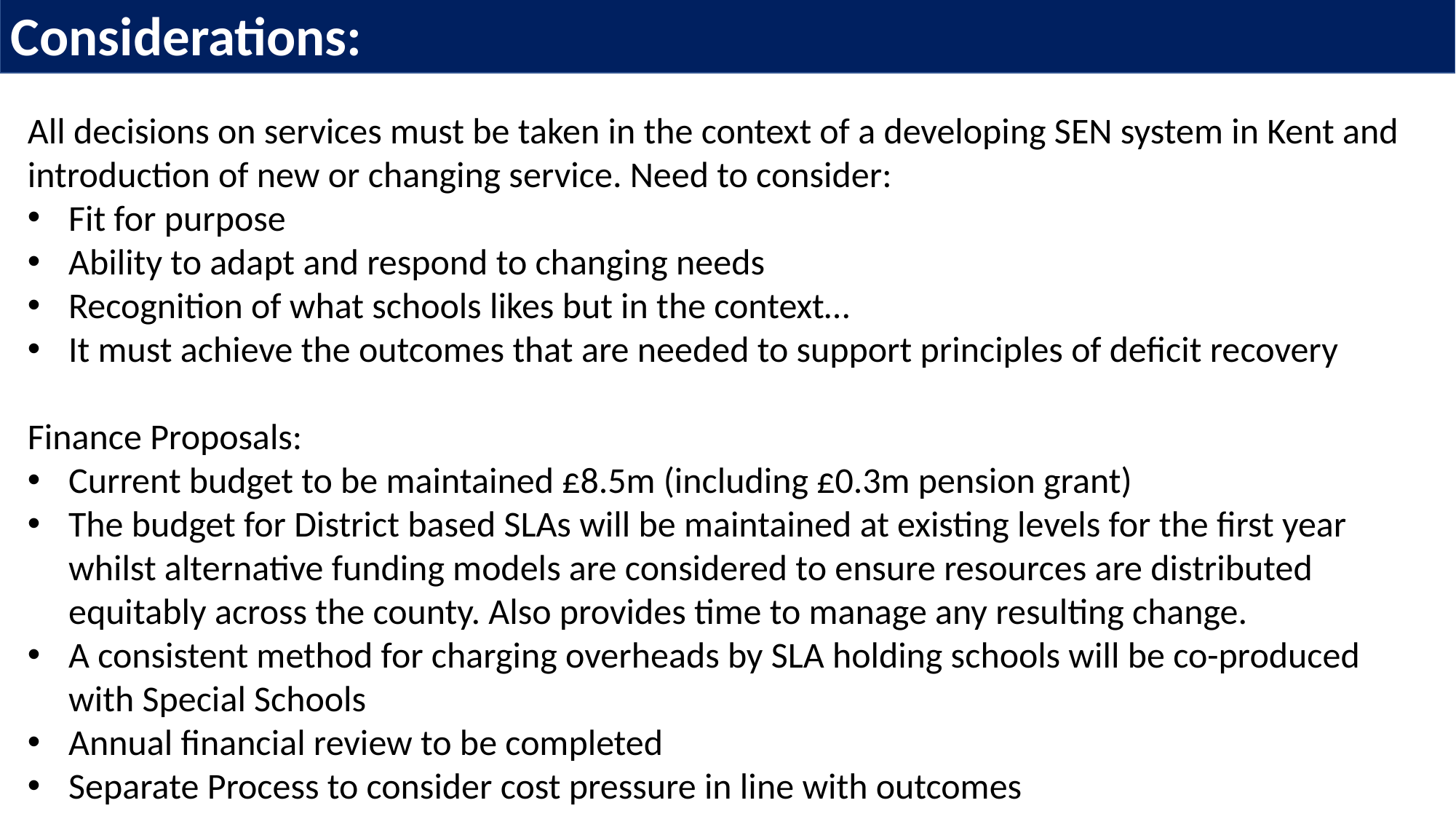

Considerations:
All decisions on services must be taken in the context of a developing SEN system in Kent and introduction of new or changing service. Need to consider:
Fit for purpose
Ability to adapt and respond to changing needs
Recognition of what schools likes but in the context…
It must achieve the outcomes that are needed to support principles of deficit recovery

Finance Proposals:
Current budget to be maintained £8.5m (including £0.3m pension grant)
The budget for District based SLAs will be maintained at existing levels for the first year whilst alternative funding models are considered to ensure resources are distributed equitably across the county. Also provides time to manage any resulting change.
A consistent method for charging overheads by SLA holding schools will be co-produced with Special Schools
Annual financial review to be completed
Separate Process to consider cost pressure in line with outcomes